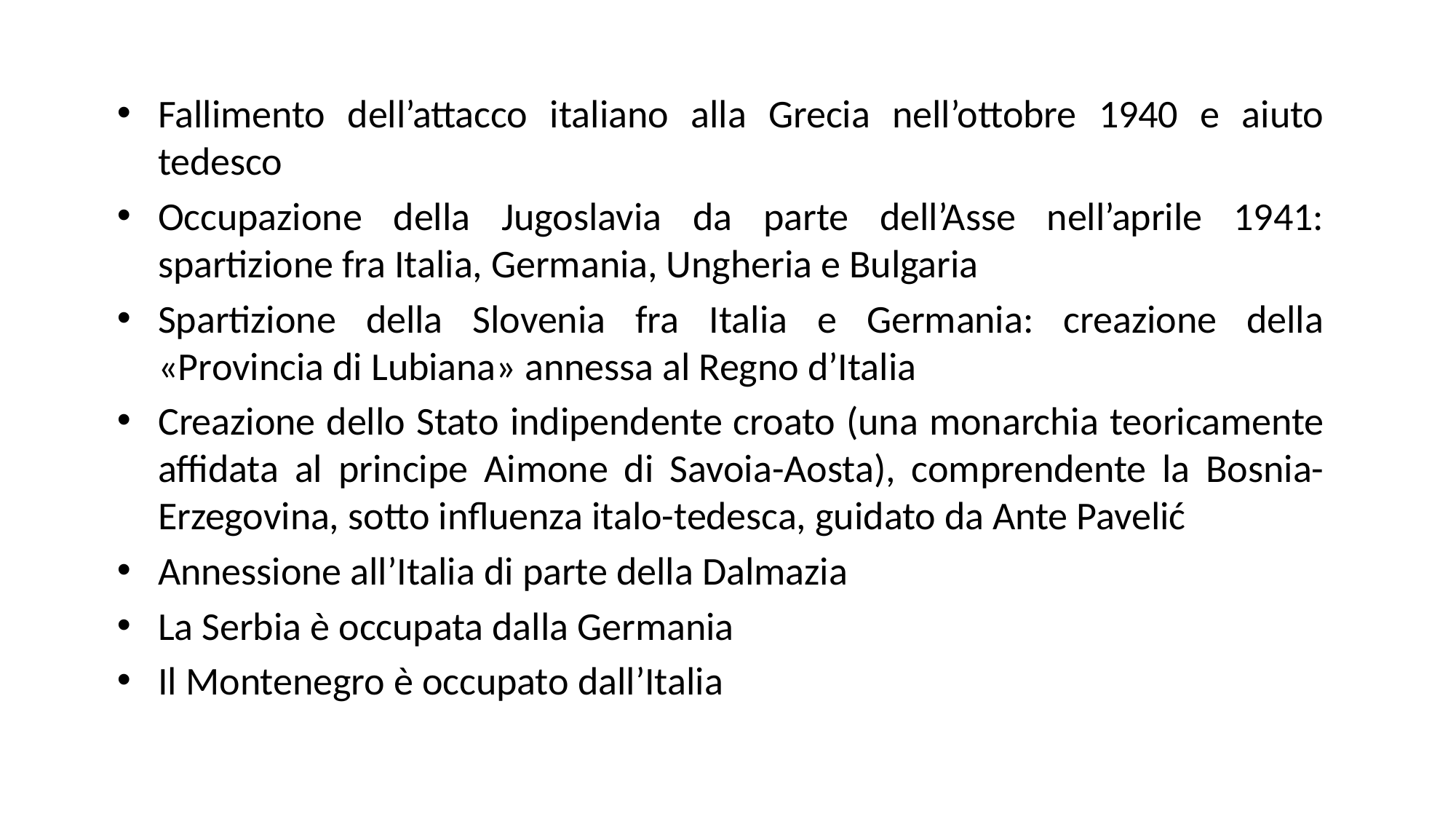

Fallimento dell’attacco italiano alla Grecia nell’ottobre 1940 e aiuto tedesco
Occupazione della Jugoslavia da parte dell’Asse nell’aprile 1941: spartizione fra Italia, Germania, Ungheria e Bulgaria
Spartizione della Slovenia fra Italia e Germania: creazione della «Provincia di Lubiana» annessa al Regno d’Italia
Creazione dello Stato indipendente croato (una monarchia teoricamente affidata al principe Aimone di Savoia-Aosta), comprendente la Bosnia-Erzegovina, sotto influenza italo-tedesca, guidato da Ante Pavelić
Annessione all’Italia di parte della Dalmazia
La Serbia è occupata dalla Germania
Il Montenegro è occupato dall’Italia